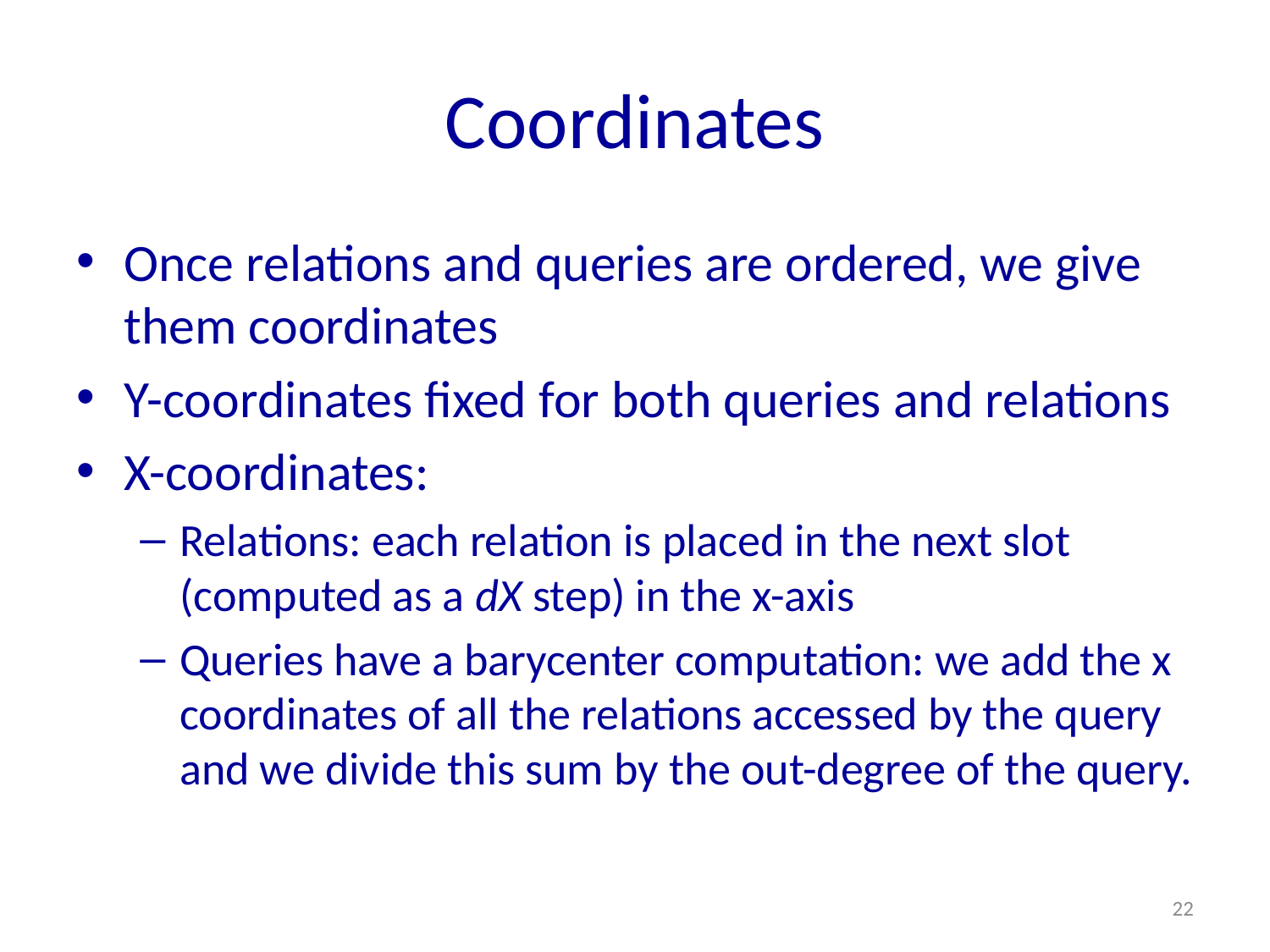

# Coordinates
Once relations and queries are ordered, we give them coordinates
Y-coordinates fixed for both queries and relations
X-coordinates:
Relations: each relation is placed in the next slot (computed as a dX step) in the x-axis
Queries have a barycenter computation: we add the x coordinates of all the relations accessed by the query and we divide this sum by the out-degree of the query.
22